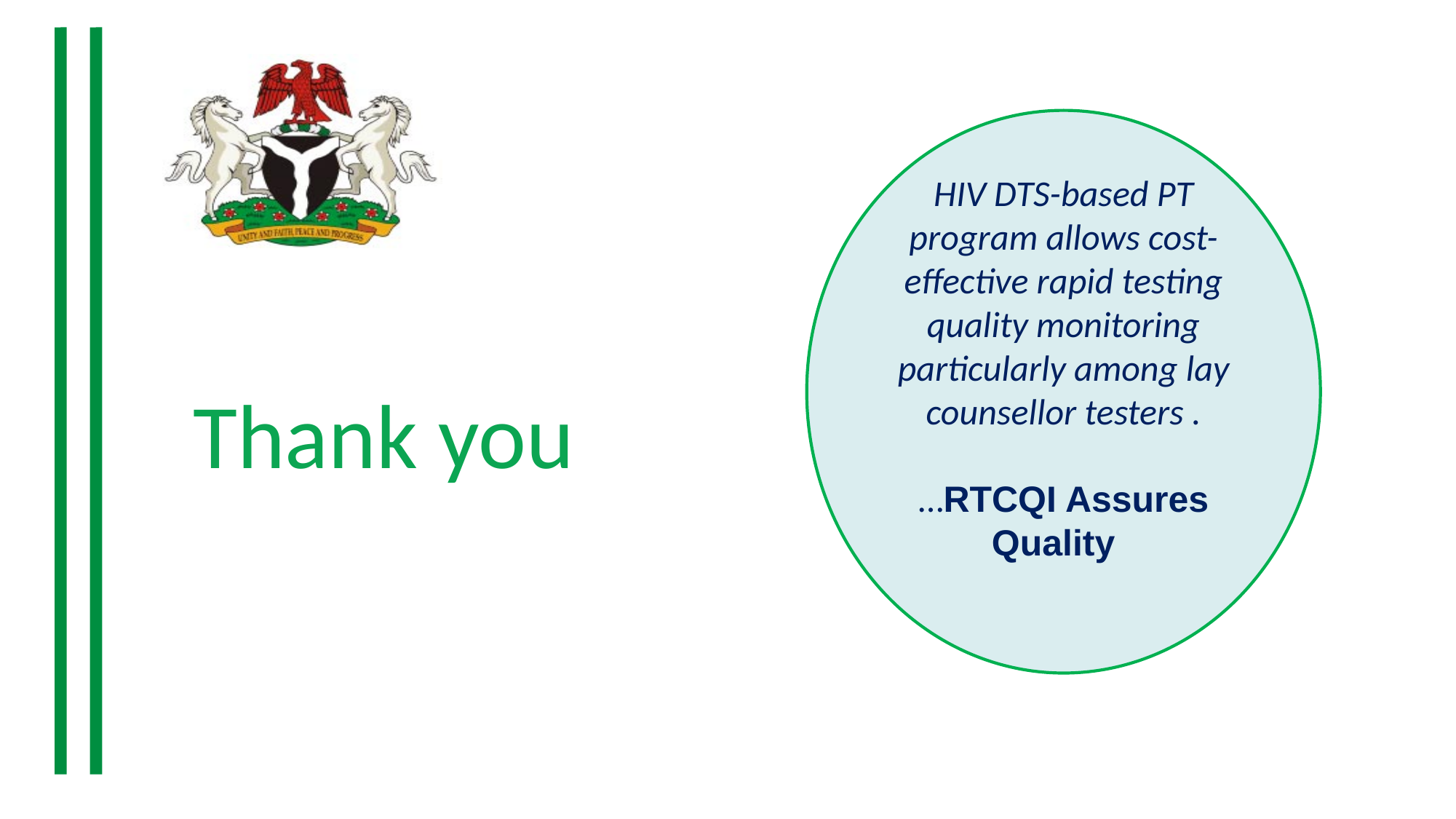

HIV DTS-based PT program allows cost-effective rapid testing quality monitoring particularly among lay counsellor testers .

…RTCQI Assures Quality

Thank you